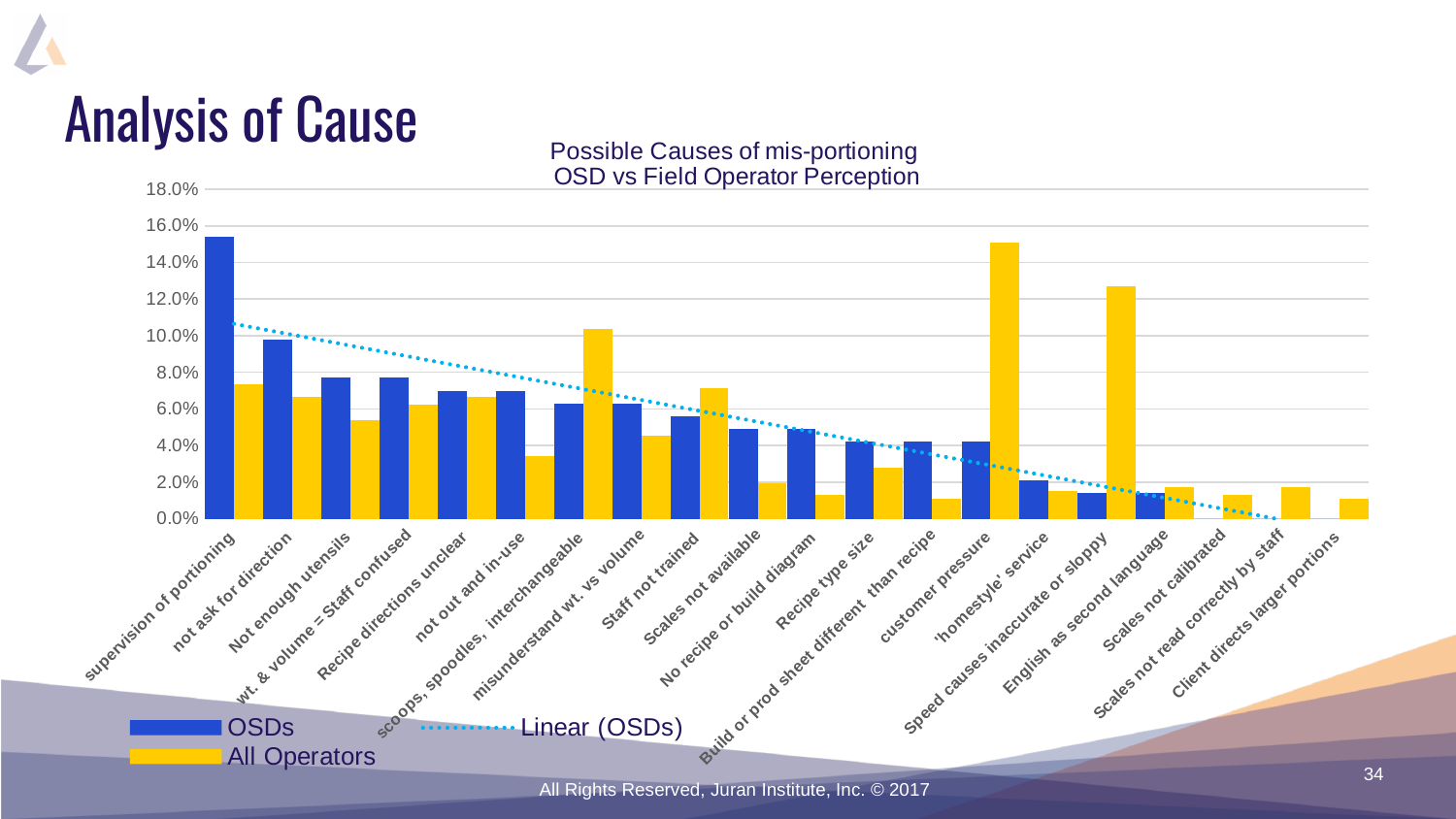

# Analysis of Cause

[unsupported chart]

34